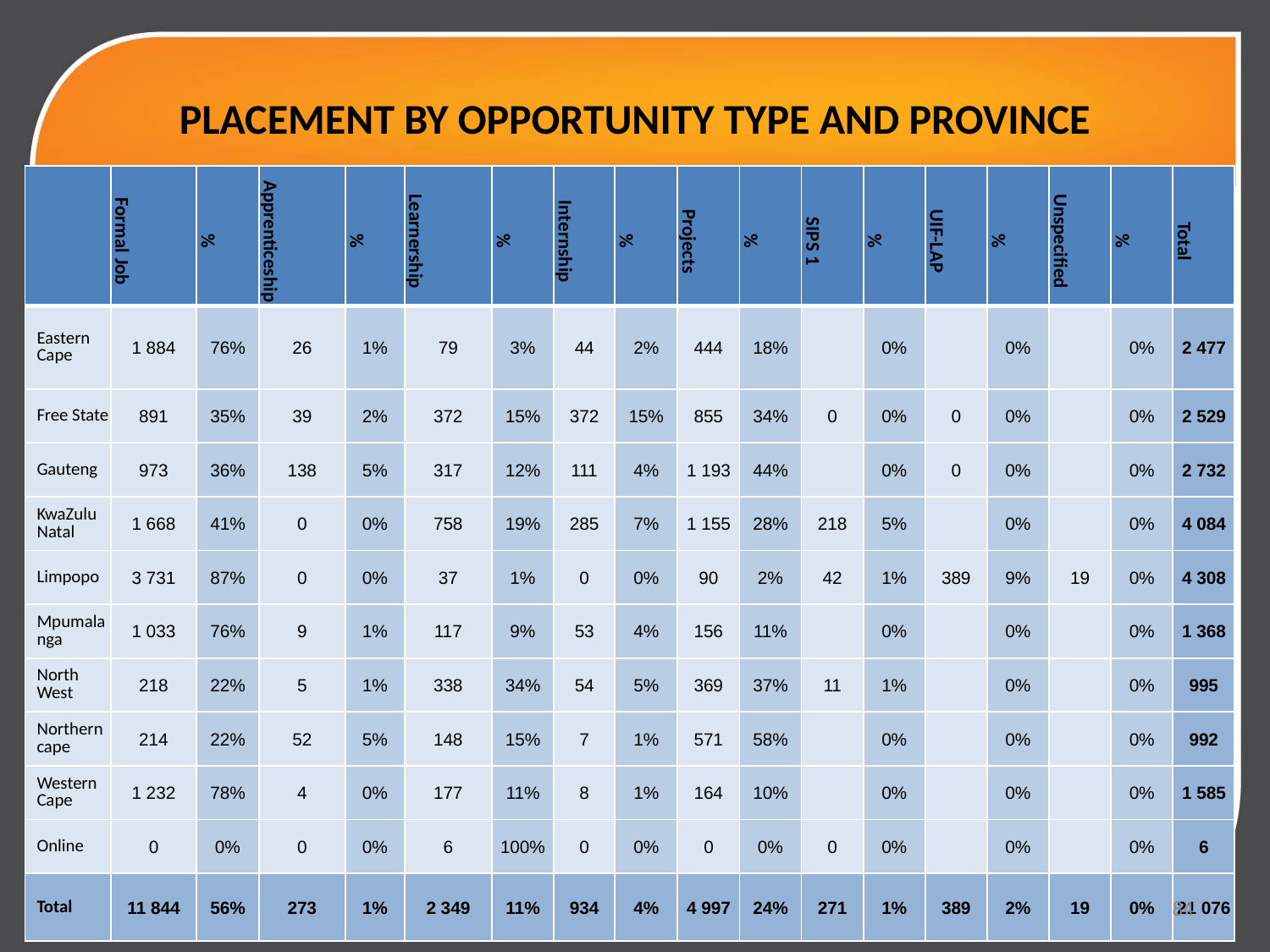

# PLACEMENT BY OPPORTUNITY TYPE AND PROVINCE
|  | Formal Job | % | Apprenticeship | % | Learnership | % | Internship | % | Projects | % | SIPS 1 | % | UIF-LAP | % | Unspecified | % | Total |
| --- | --- | --- | --- | --- | --- | --- | --- | --- | --- | --- | --- | --- | --- | --- | --- | --- | --- |
| Eastern Cape | 1 884 | 76% | 26 | 1% | 79 | 3% | 44 | 2% | 444 | 18% |  | 0% |  | 0% |  | 0% | 2 477 |
| Free State | 891 | 35% | 39 | 2% | 372 | 15% | 372 | 15% | 855 | 34% | 0 | 0% | 0 | 0% |  | 0% | 2 529 |
| Gauteng | 973 | 36% | 138 | 5% | 317 | 12% | 111 | 4% | 1 193 | 44% |  | 0% | 0 | 0% |  | 0% | 2 732 |
| KwaZulu Natal | 1 668 | 41% | 0 | 0% | 758 | 19% | 285 | 7% | 1 155 | 28% | 218 | 5% |  | 0% |  | 0% | 4 084 |
| Limpopo | 3 731 | 87% | 0 | 0% | 37 | 1% | 0 | 0% | 90 | 2% | 42 | 1% | 389 | 9% | 19 | 0% | 4 308 |
| Mpumalanga | 1 033 | 76% | 9 | 1% | 117 | 9% | 53 | 4% | 156 | 11% |  | 0% |  | 0% |  | 0% | 1 368 |
| North West | 218 | 22% | 5 | 1% | 338 | 34% | 54 | 5% | 369 | 37% | 11 | 1% |  | 0% |  | 0% | 995 |
| Northern cape | 214 | 22% | 52 | 5% | 148 | 15% | 7 | 1% | 571 | 58% |  | 0% |  | 0% |  | 0% | 992 |
| Western Cape | 1 232 | 78% | 4 | 0% | 177 | 11% | 8 | 1% | 164 | 10% |  | 0% |  | 0% |  | 0% | 1 585 |
| Online | 0 | 0% | 0 | 0% | 6 | 100% | 0 | 0% | 0 | 0% | 0 | 0% |  | 0% |  | 0% | 6 |
| Total | 11 844 | 56% | 273 | 1% | 2 349 | 11% | 934 | 4% | 4 997 | 24% | 271 | 1% | 389 | 2% | 19 | 0% | 21 076 |
84